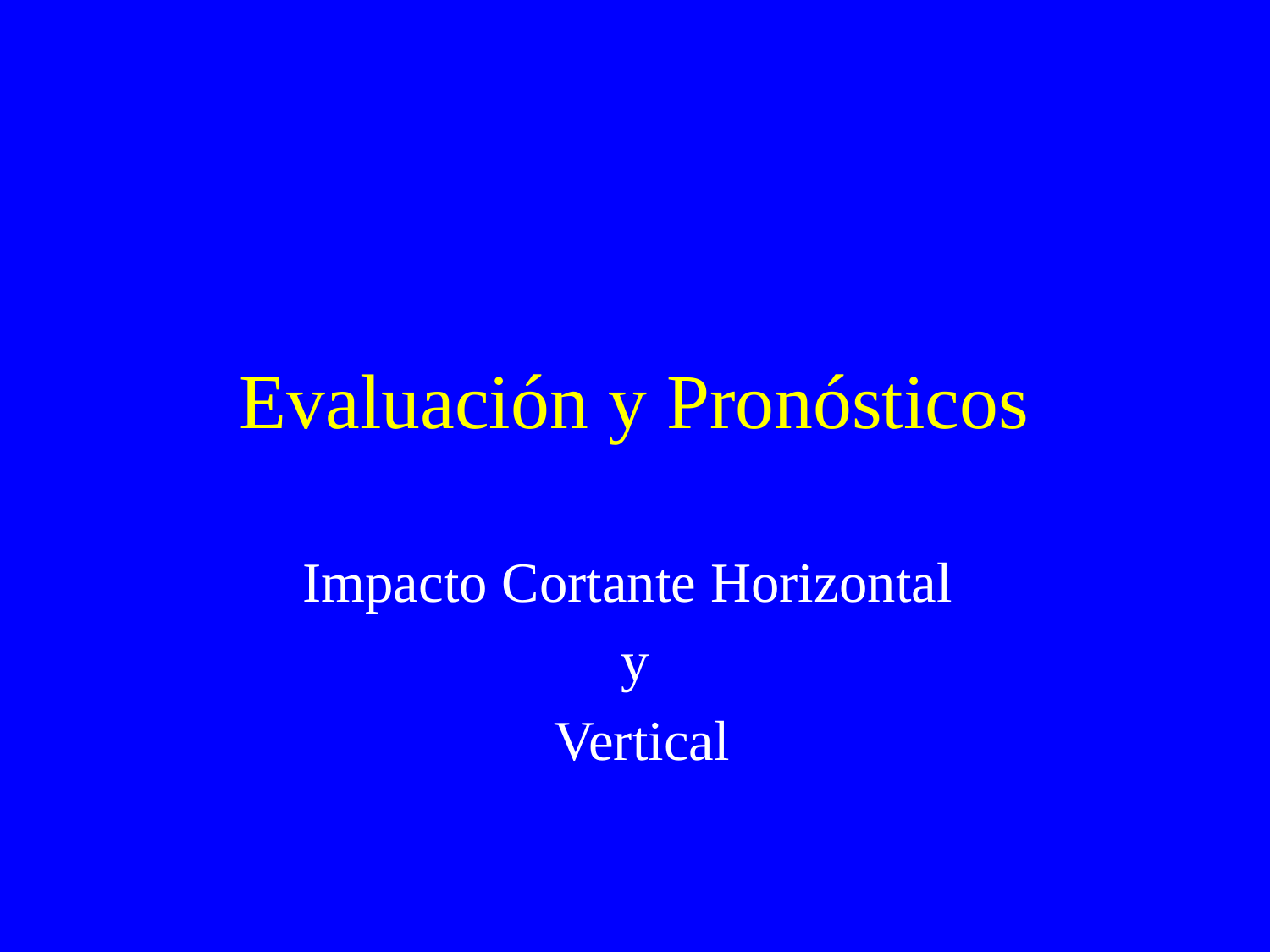

# Evaluación y Pronósticos
Impacto Cortante Horizontal
y
 Vertical